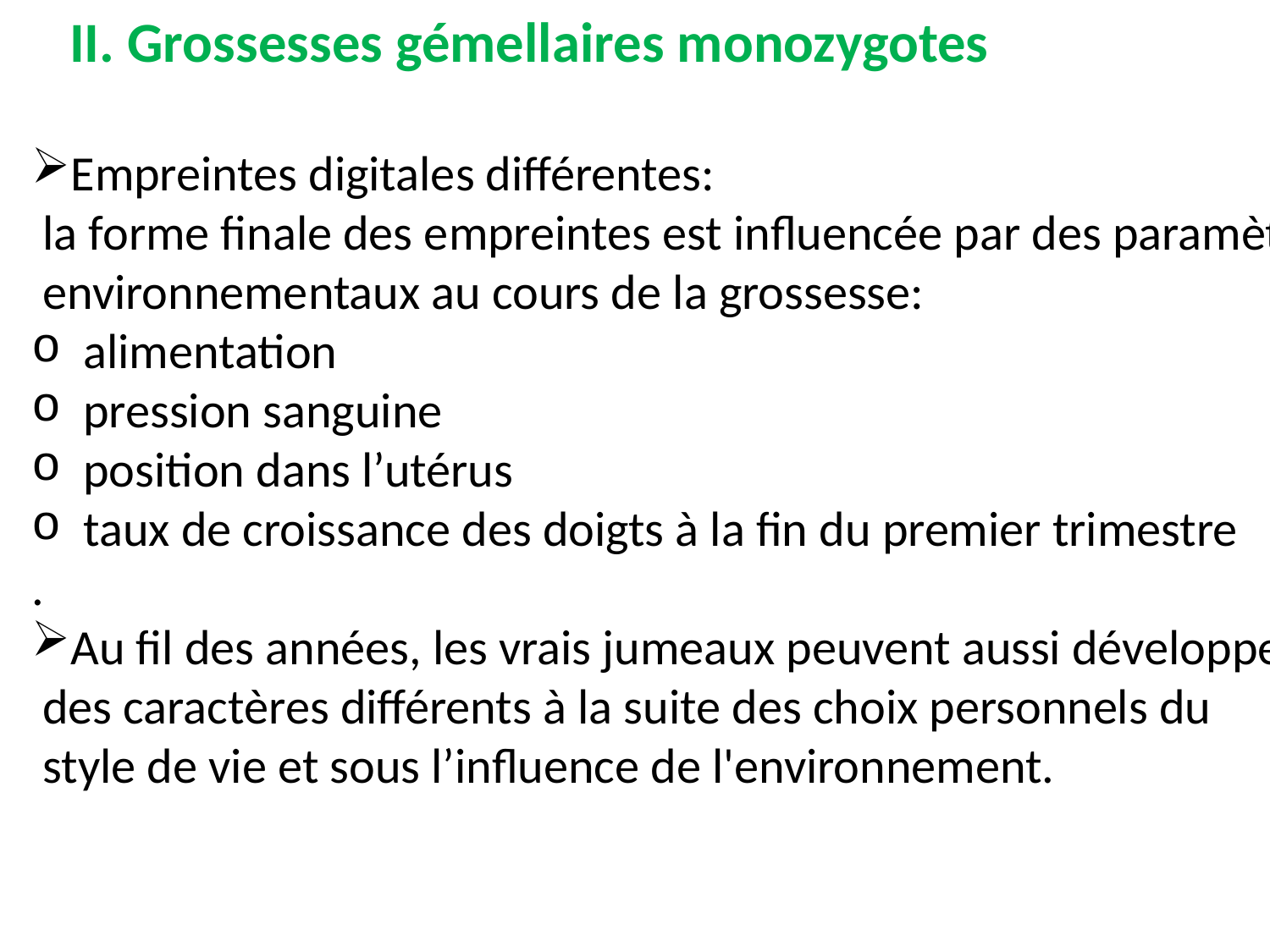

II. Grossesses gémellaires monozygotes

Empreintes digitales différentes:
 la forme finale des empreintes est influencée par des paramètres
 environnementaux au cours de la grossesse:
  alimentation
  pression sanguine
  position dans l’utérus
  taux de croissance des doigts à la fin du premier trimestre
.
Au fil des années, les vrais jumeaux peuvent aussi développer
 des caractères différents à la suite des choix personnels du
 style de vie et sous l’influence de l'environnement.